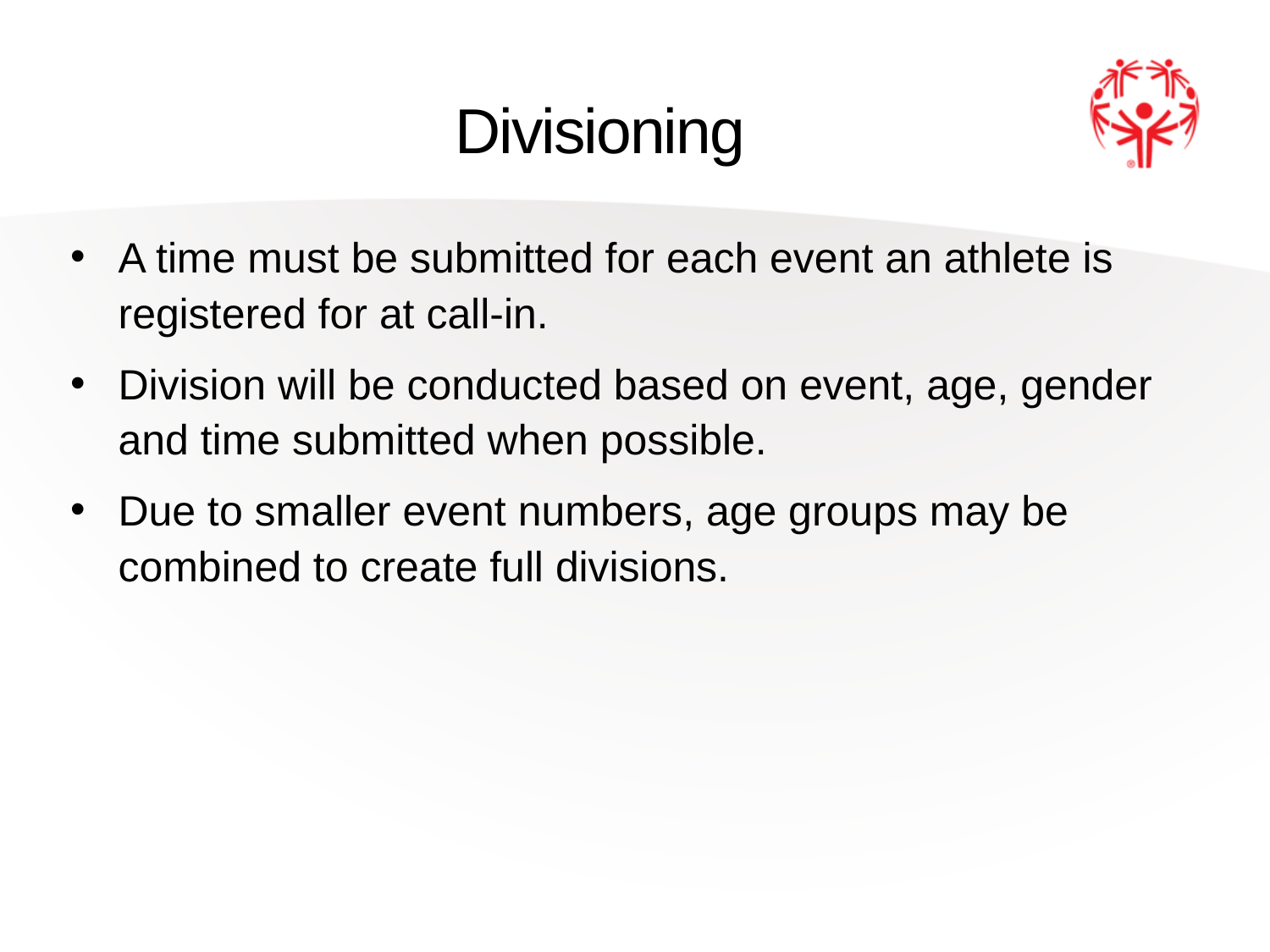

# Divisioning
A time must be submitted for each event an athlete is registered for at call-in.
Division will be conducted based on event, age, gender and time submitted when possible.
Due to smaller event numbers, age groups may be combined to create full divisions.